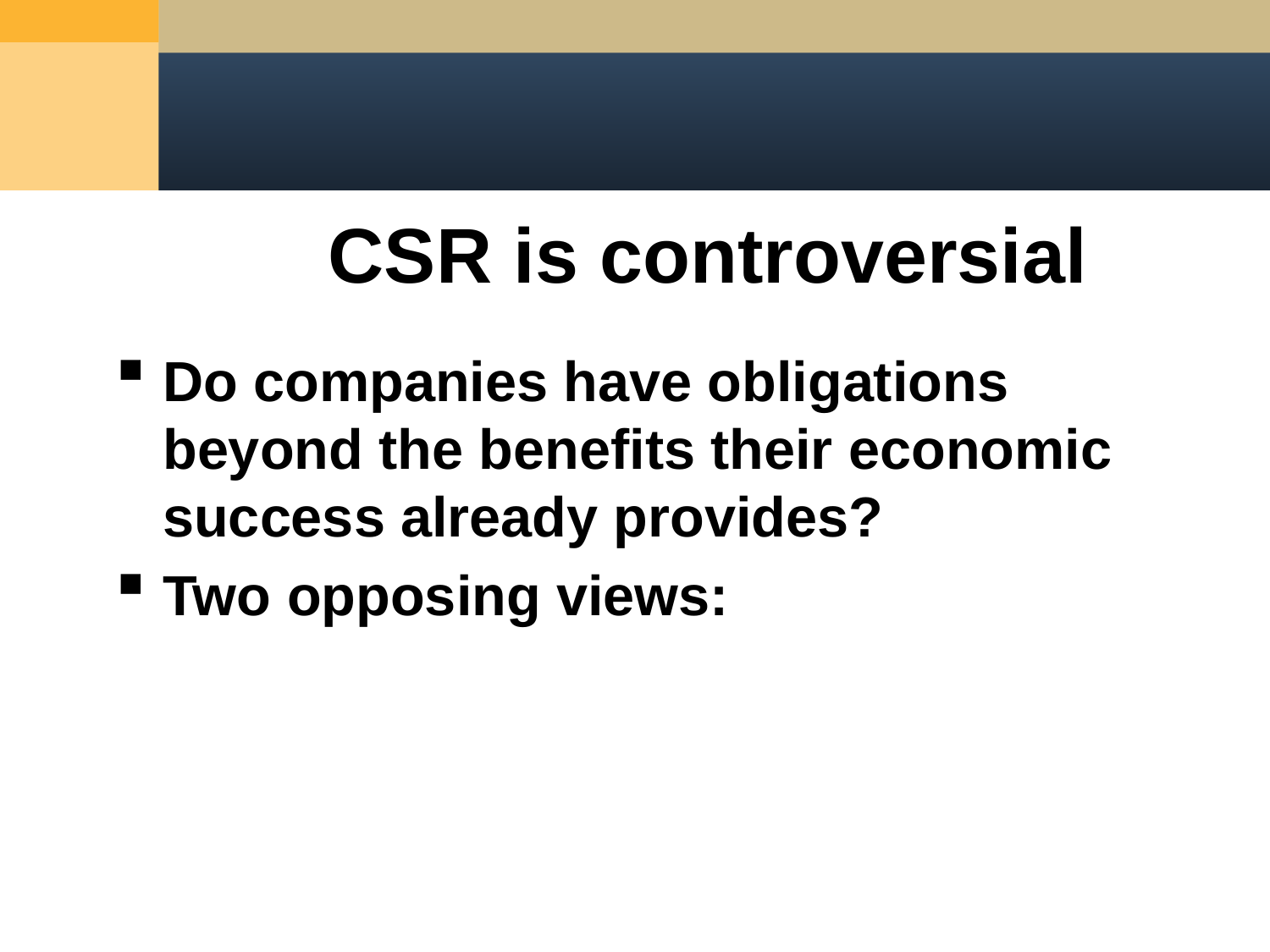

# CSR is controversial
Do companies have obligations beyond the benefits their economic success already provides?
Two opposing views: